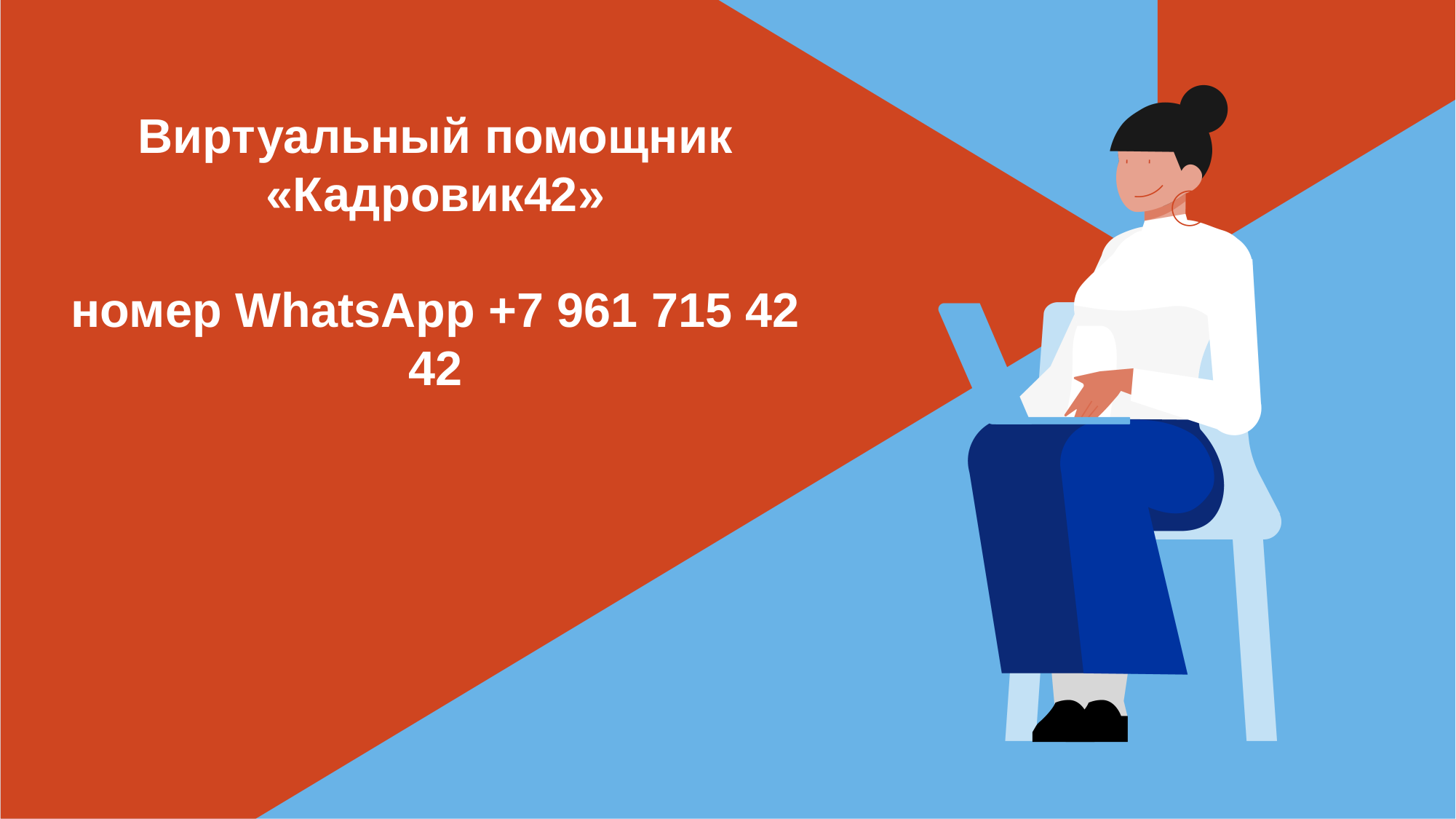

Виртуальный помощник
«Кадровик42»

номер WhatsApp +7 961 715 42 42